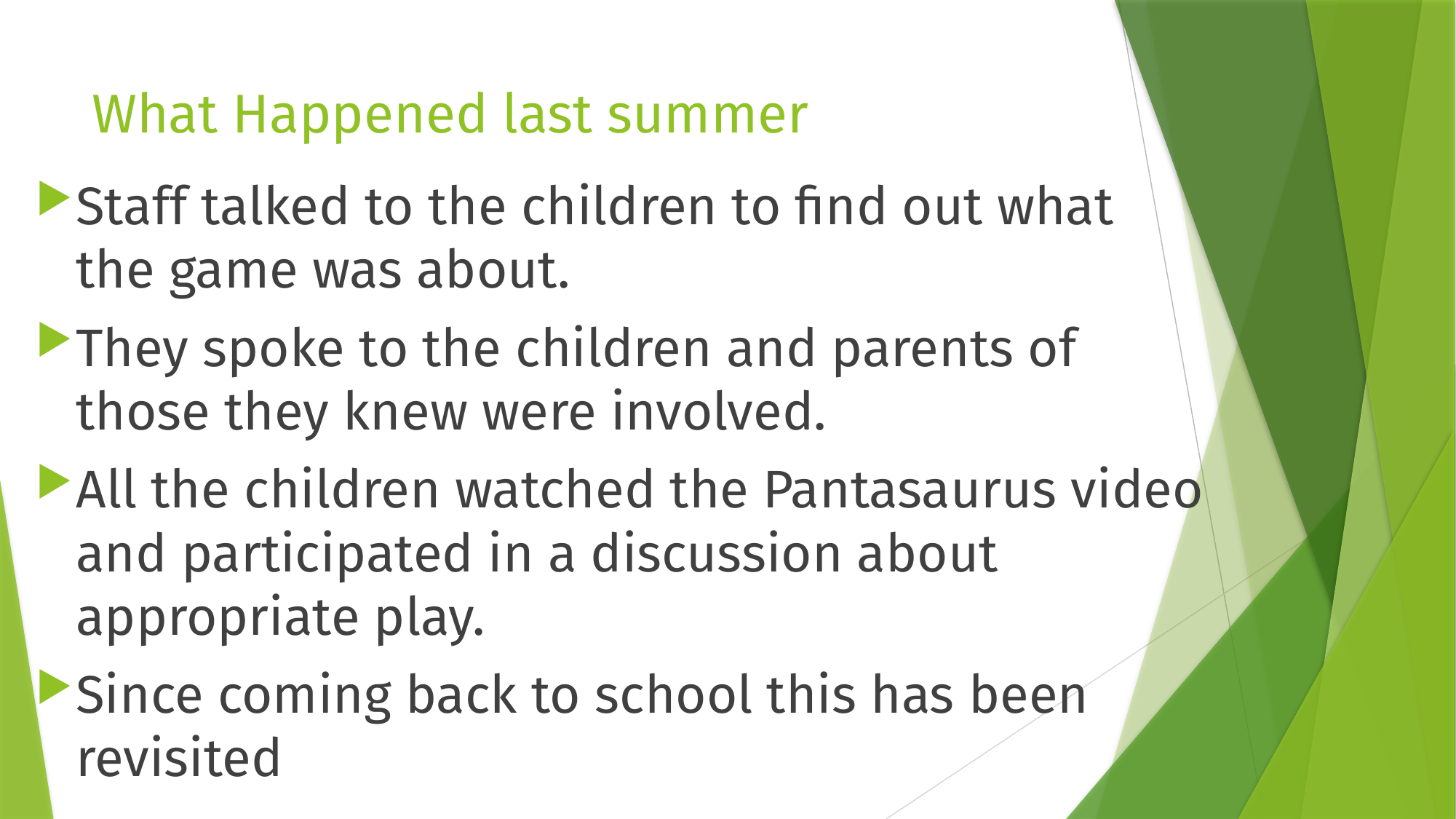

# What Happened last summer
Staff talked to the children to find out what the game was about.
They spoke to the children and parents of those they knew were involved.
All the children watched the Pantasaurus video and participated in a discussion about appropriate play.
Since coming back to school this has been revisited